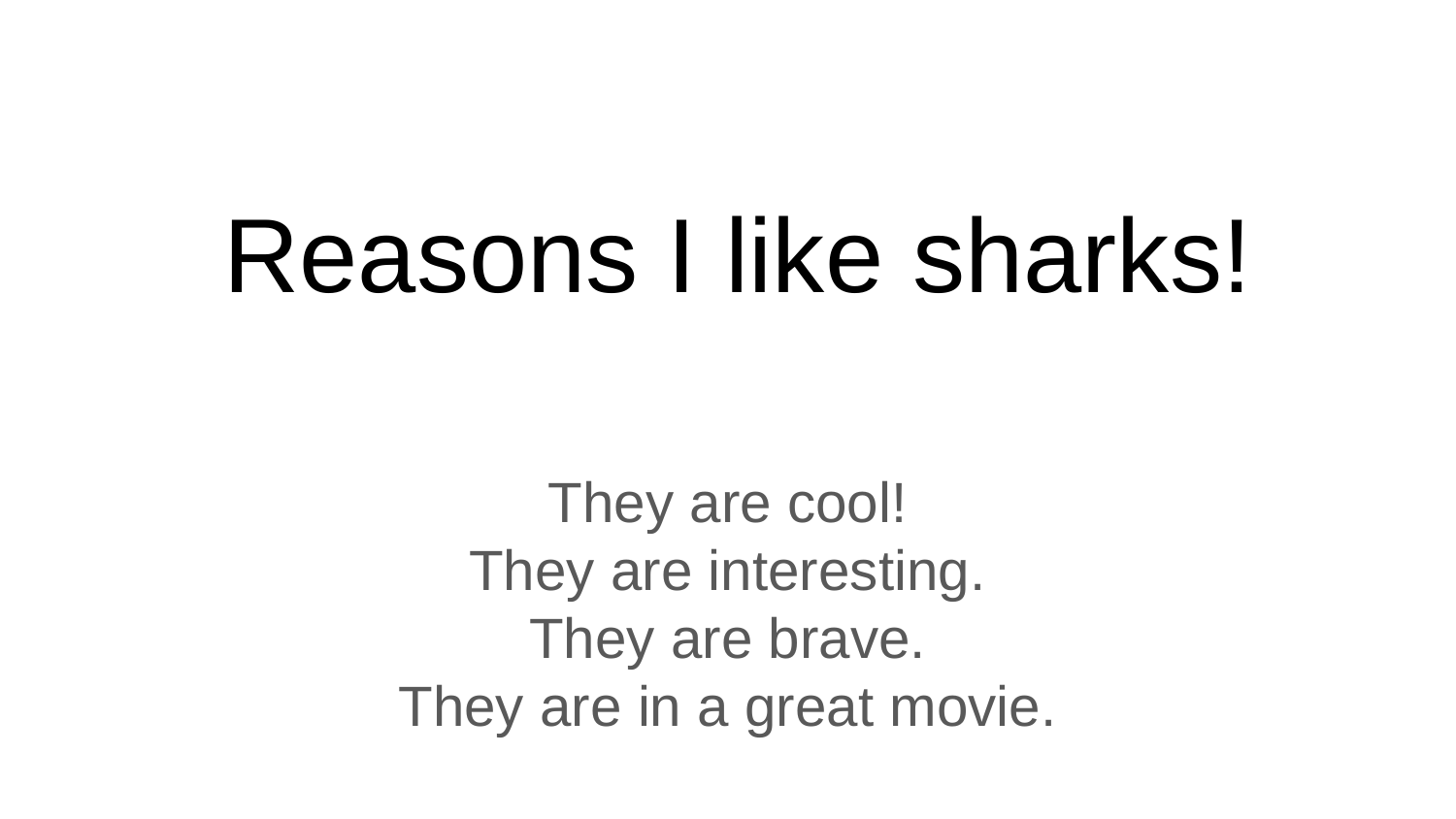

# Reasons I like sharks!
They are cool!
They are interesting.
They are brave.
They are in a great movie.